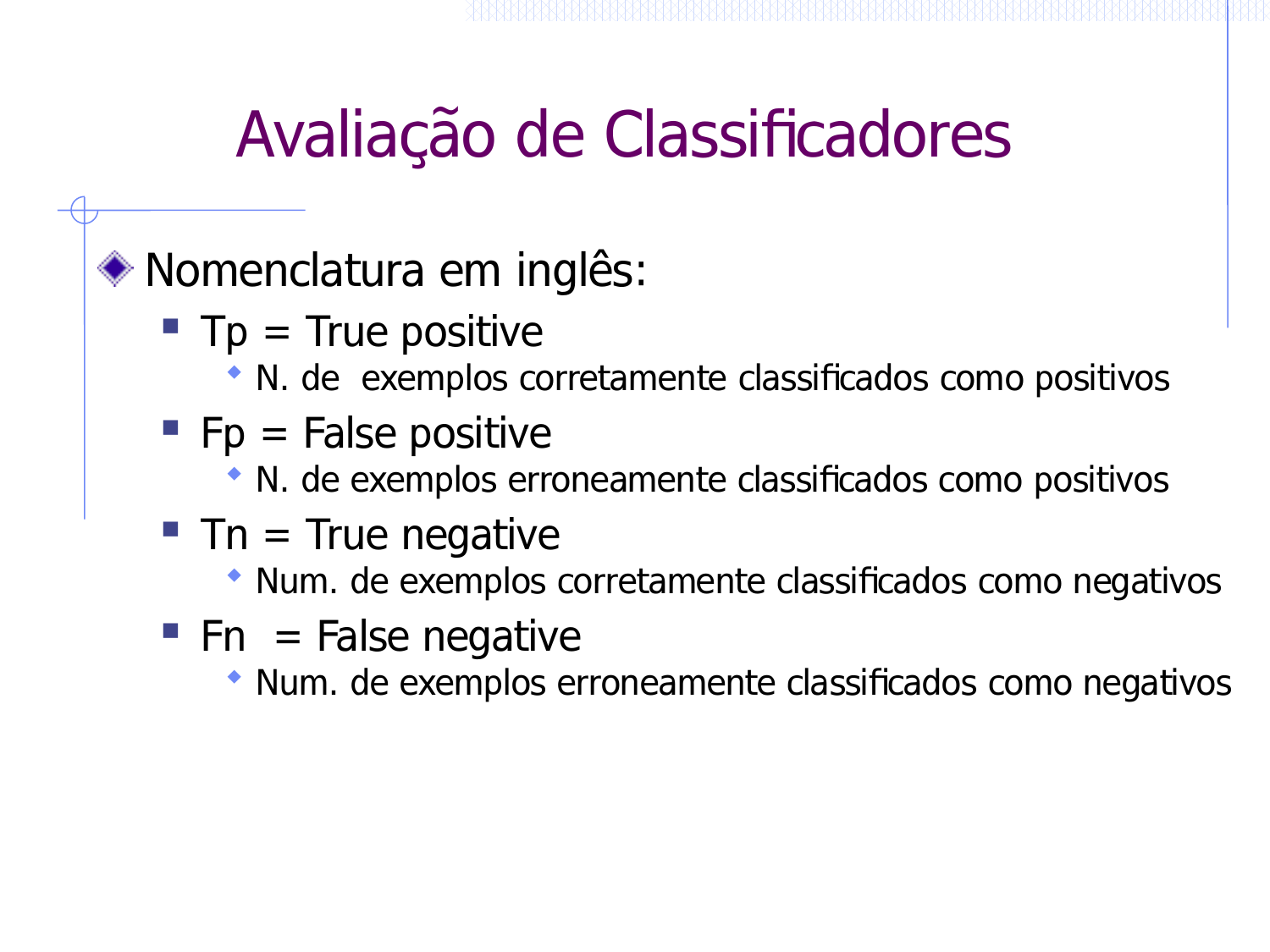

# Avaliação de Classificadores
Nomenclatura em inglês:
Tp = True positive
N. de  exemplos corretamente classificados como positivos
Fp = False positive
N. de exemplos erroneamente classificados como positivos
Tn = True negative
Num. de exemplos corretamente classificados como negativos
Fn  = False negative
Num. de exemplos erroneamente classificados como negativos